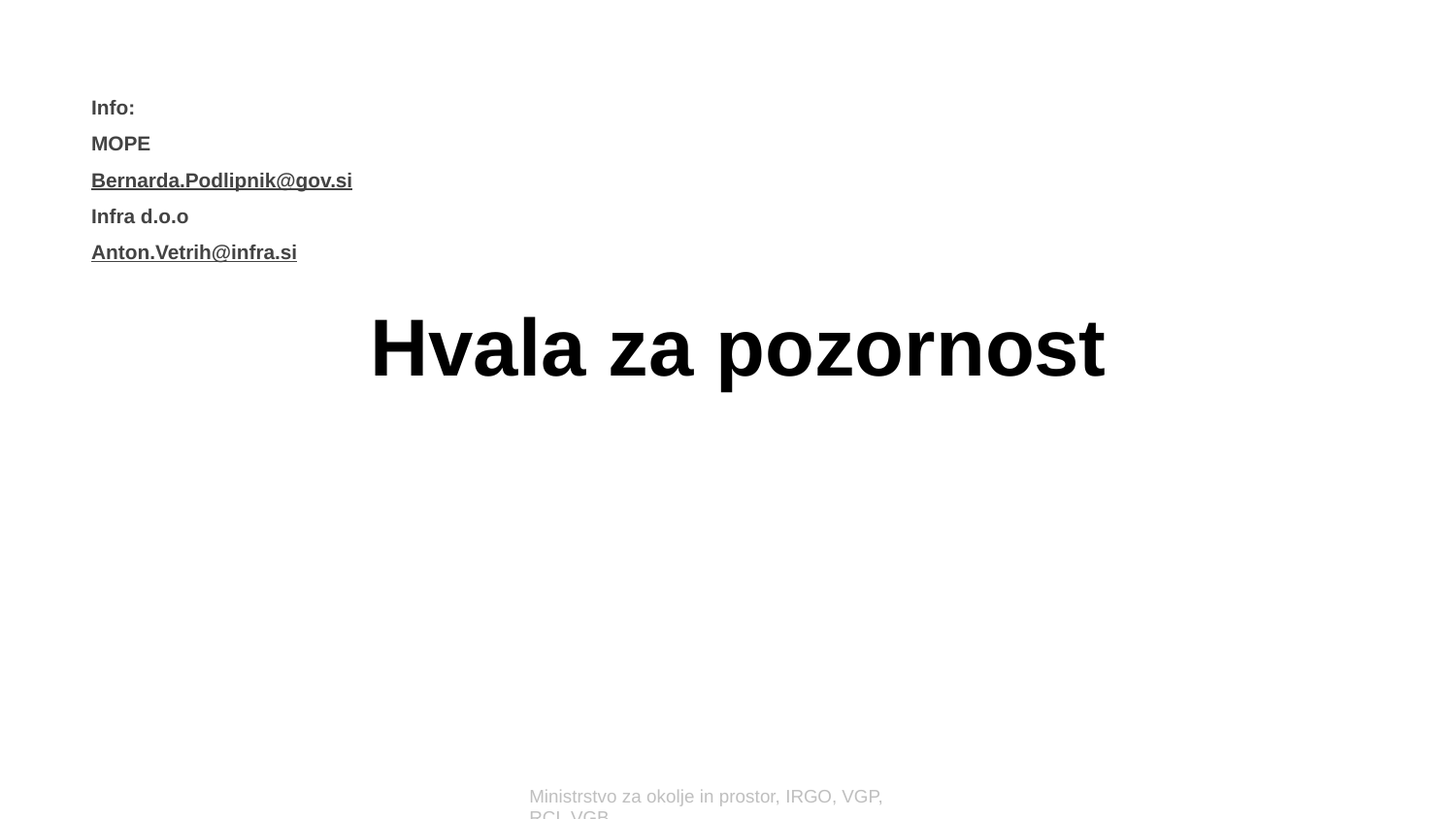

# Info: MOPE Bernarda.Podlipnik@gov.si Infra d.o.o Anton.Vetrih@infra.si
Hvala za pozornost
Ministrstvo za okolje in prostor, IRGO, VGP, RCI, VGB